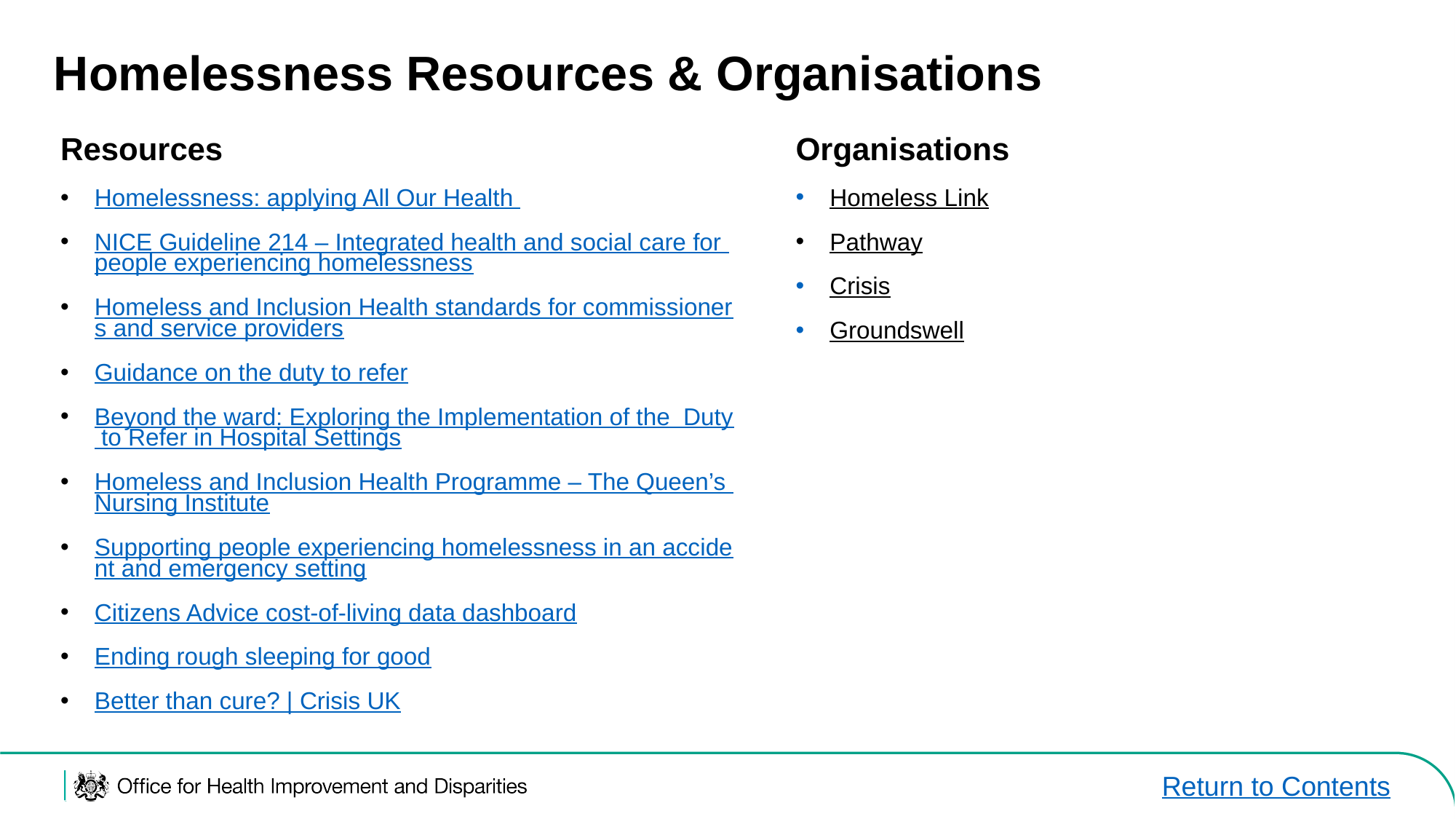

# Homelessness Resources & Organisations
Resources
Homelessness: applying All Our Health
NICE Guideline 214 – Integrated health and social care for people experiencing homelessness
Homeless and Inclusion Health standards for commissioners and service providers
Guidance on the duty to refer
Beyond the ward: Exploring the Implementation of the  Duty to Refer in Hospital Settings
Homeless and Inclusion Health Programme – The Queen’s Nursing Institute
Supporting people experiencing homelessness in an accident and emergency setting
Citizens Advice cost-of-living data dashboard
Ending rough sleeping for good
Better than cure? | Crisis UK

Organisations
Homeless Link
Pathway
Crisis
Groundswell
Return to Contents